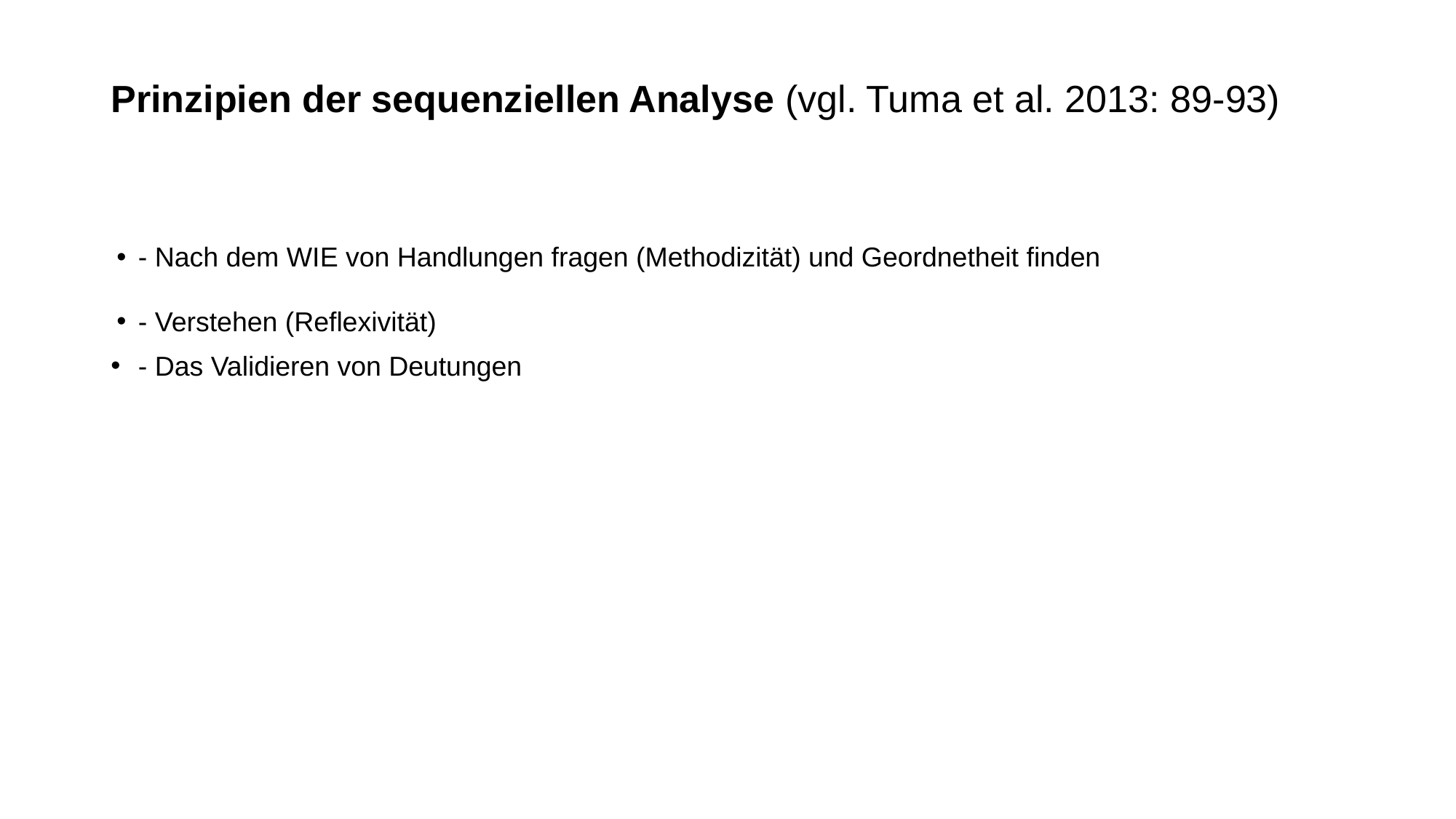

# Prinzipien der sequenziellen Analyse (vgl. Tuma et al. 2013: 89-93)
- Nach dem WIE von Handlungen fragen (Methodizität) und Geordnetheit finden
- Verstehen (Reflexivität)
- Das Validieren von Deutungen